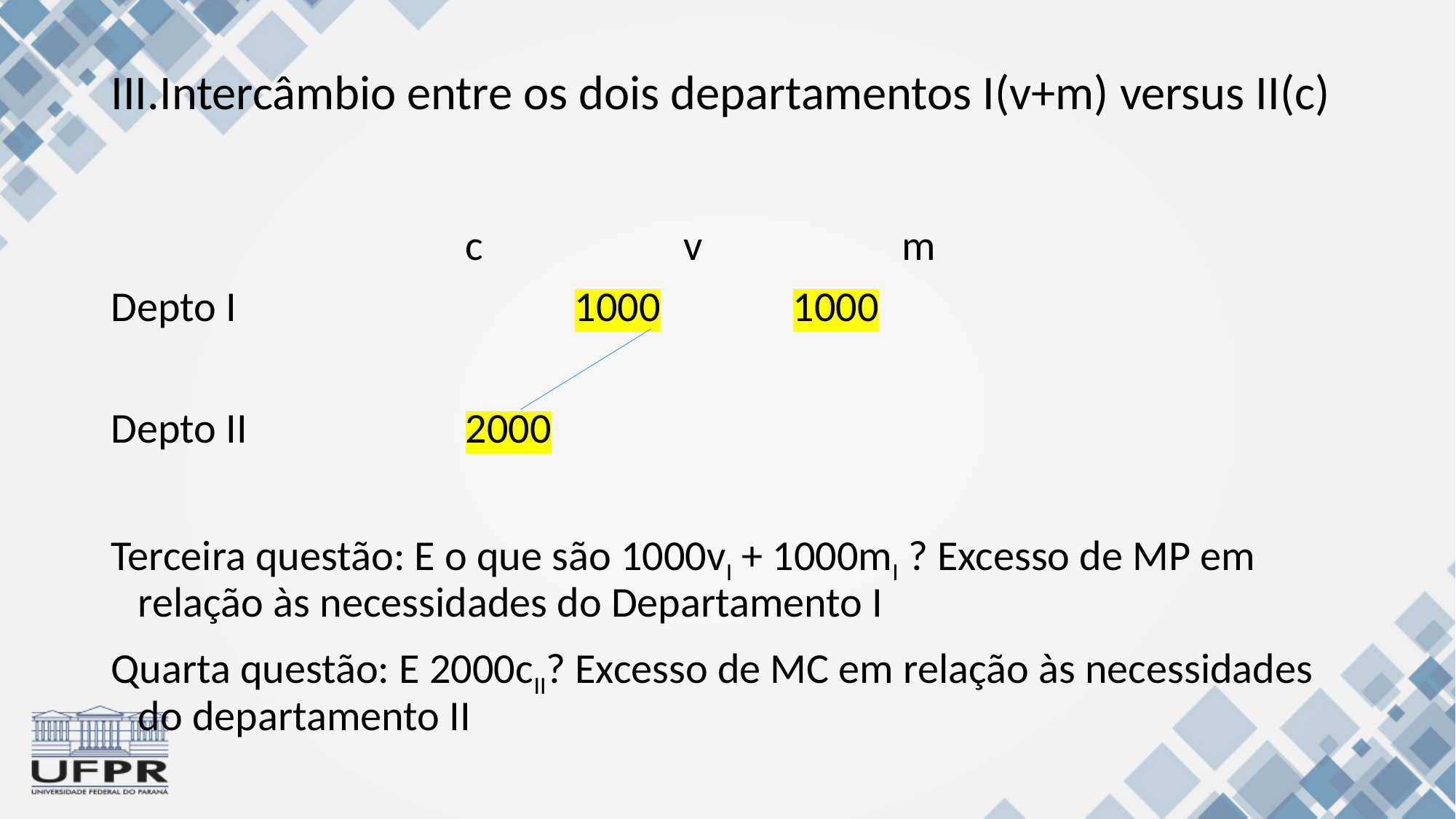

# III.Intercâmbio entre os dois departamentos I(v+m) versus II(c)
				c		v		m
Depto I				1000		1000

Depto II		2000

Terceira questão: E o que são 1000vI + 1000mI ? Excesso de MP em relação às necessidades do Departamento I
Quarta questão: E 2000cII? Excesso de MC em relação às necessidades do departamento II